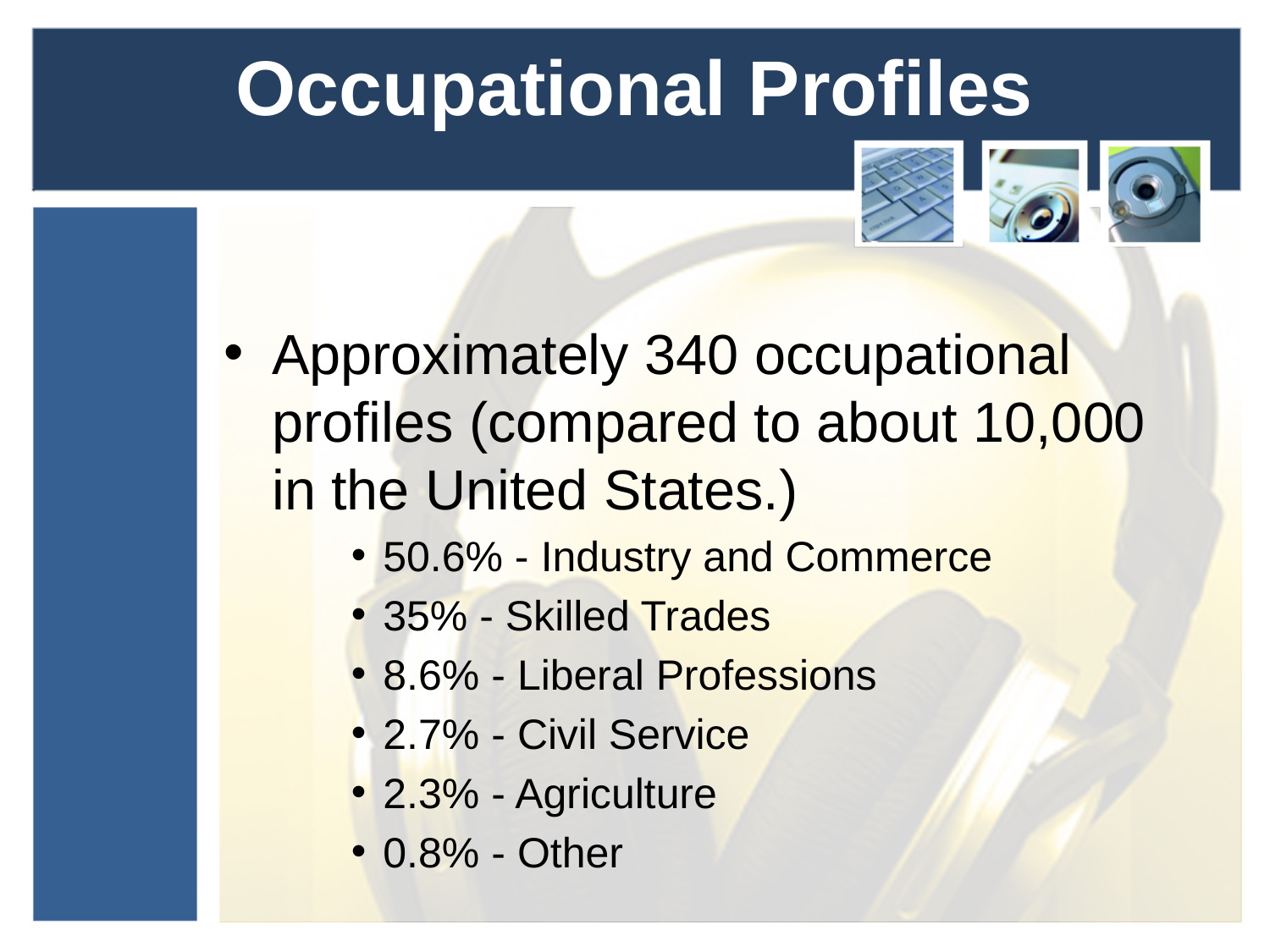

# Occupational Profiles

Approximately 340 occupational profiles (compared to about 10,000 in the United States.)
50.6% - Industry and Commerce
35% - Skilled Trades
8.6% - Liberal Professions
2.7% - Civil Service
2.3% - Agriculture
0.8% - Other